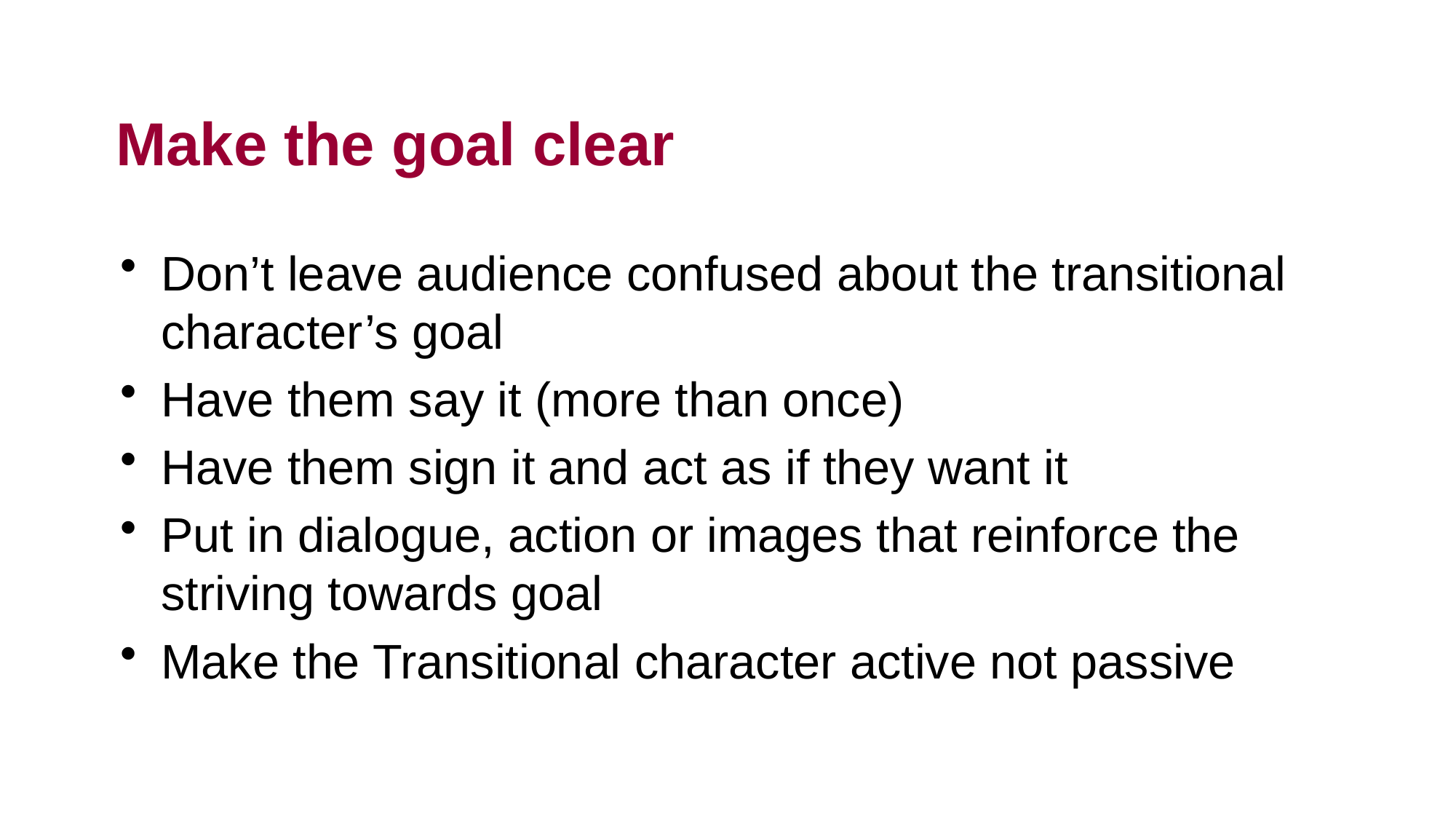

# Make the goal clear
Don’t leave audience confused about the transitional character’s goal
Have them say it (more than once)
Have them sign it and act as if they want it
Put in dialogue, action or images that reinforce the striving towards goal
Make the Transitional character active not passive